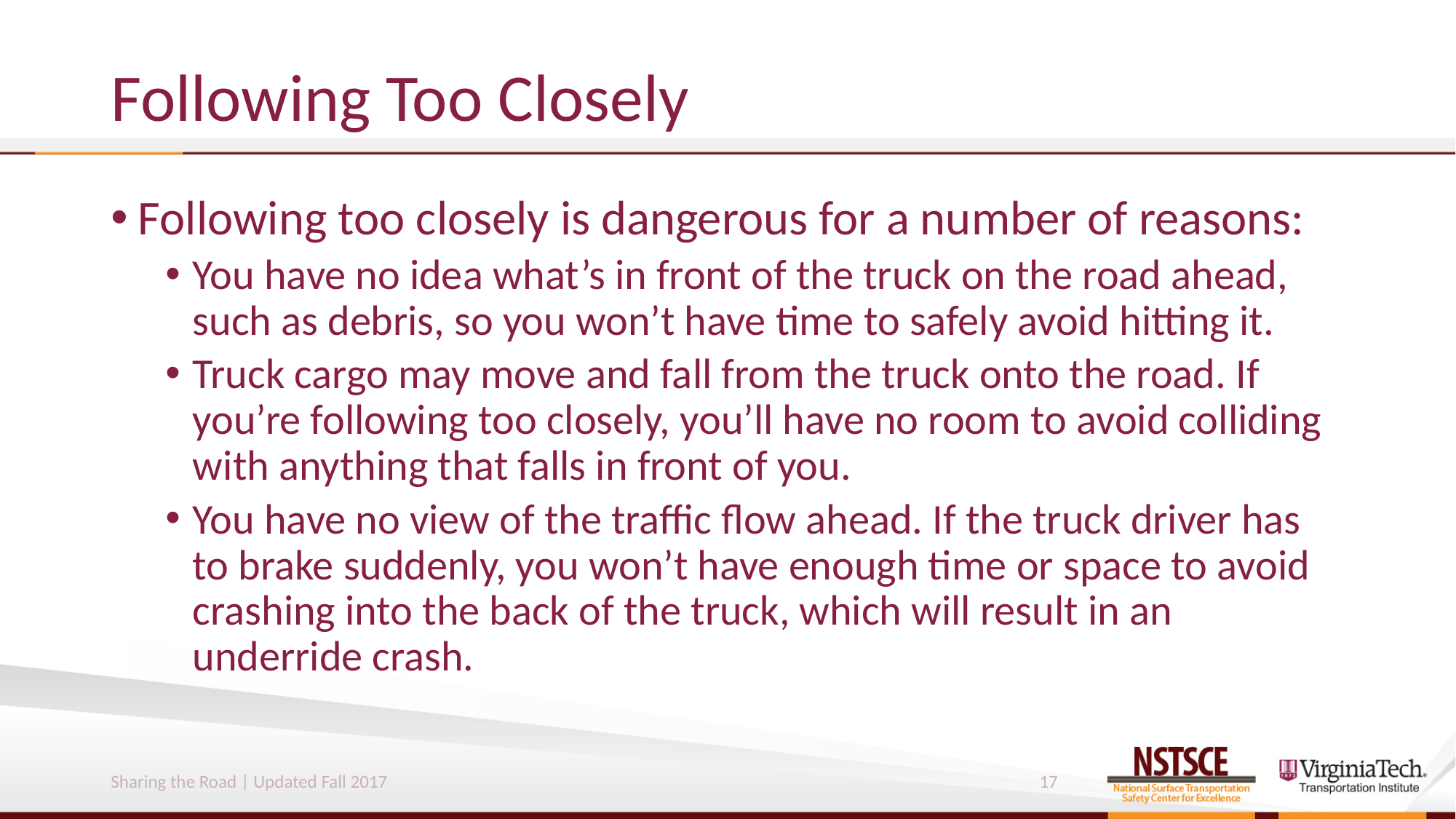

# Following Too Closely
Following too closely is dangerous for a number of reasons:
You have no idea what’s in front of the truck on the road ahead, such as debris, so you won’t have time to safely avoid hitting it.
Truck cargo may move and fall from the truck onto the road. If you’re following too closely, you’ll have no room to avoid colliding with anything that falls in front of you.
You have no view of the traffic flow ahead. If the truck driver has to brake suddenly, you won’t have enough time or space to avoid crashing into the back of the truck, which will result in an underride crash.
Sharing the Road | Updated Fall 2017
17